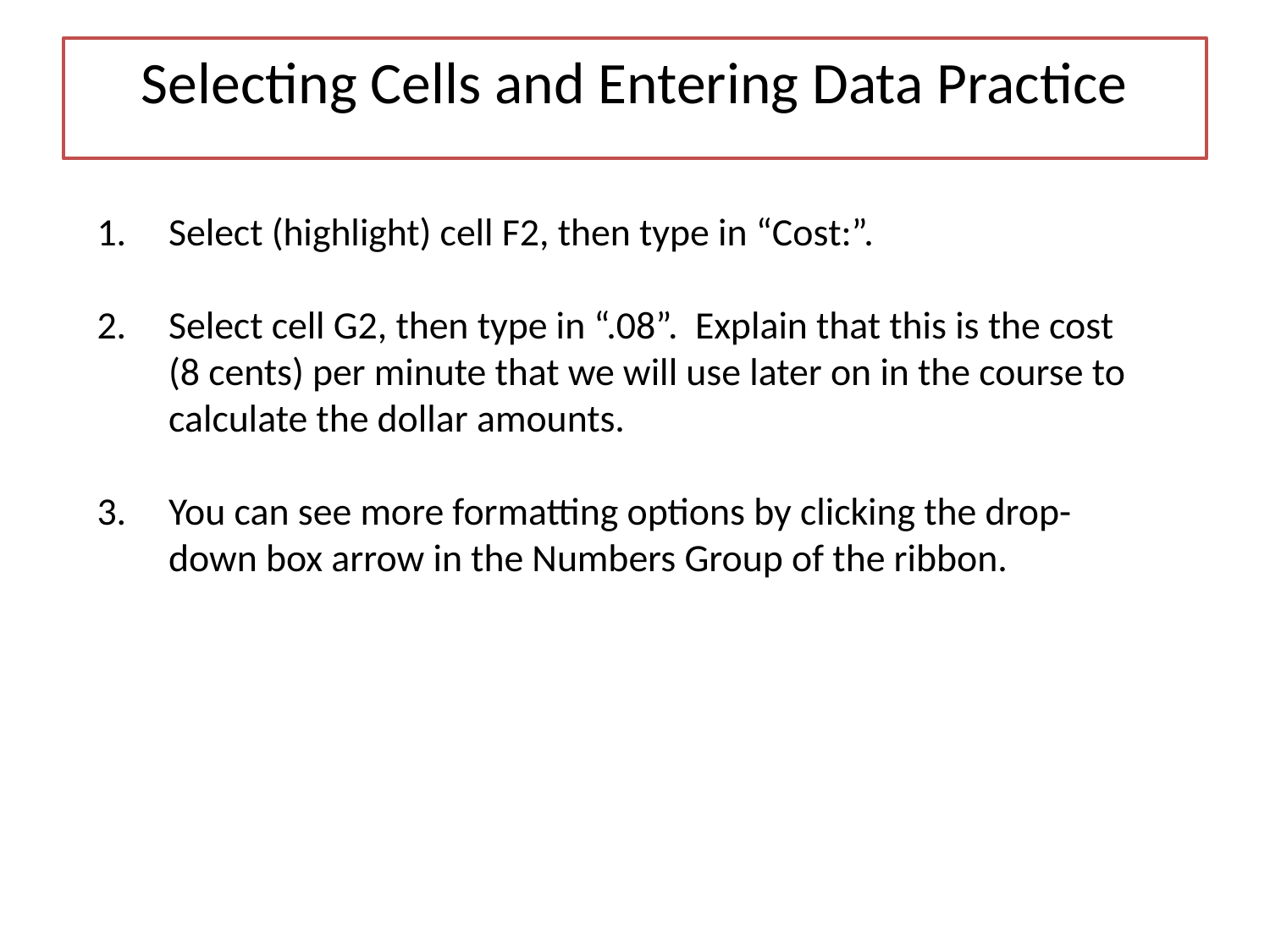

Selecting Cells and Entering Data Practice
Select (highlight) cell F2, then type in “Cost:”.

Select cell G2, then type in “.08”.  Explain that this is the cost (8 cents) per minute that we will use later on in the course to calculate the dollar amounts.

You can see more formatting options by clicking the drop-down box arrow in the Numbers Group of the ribbon.